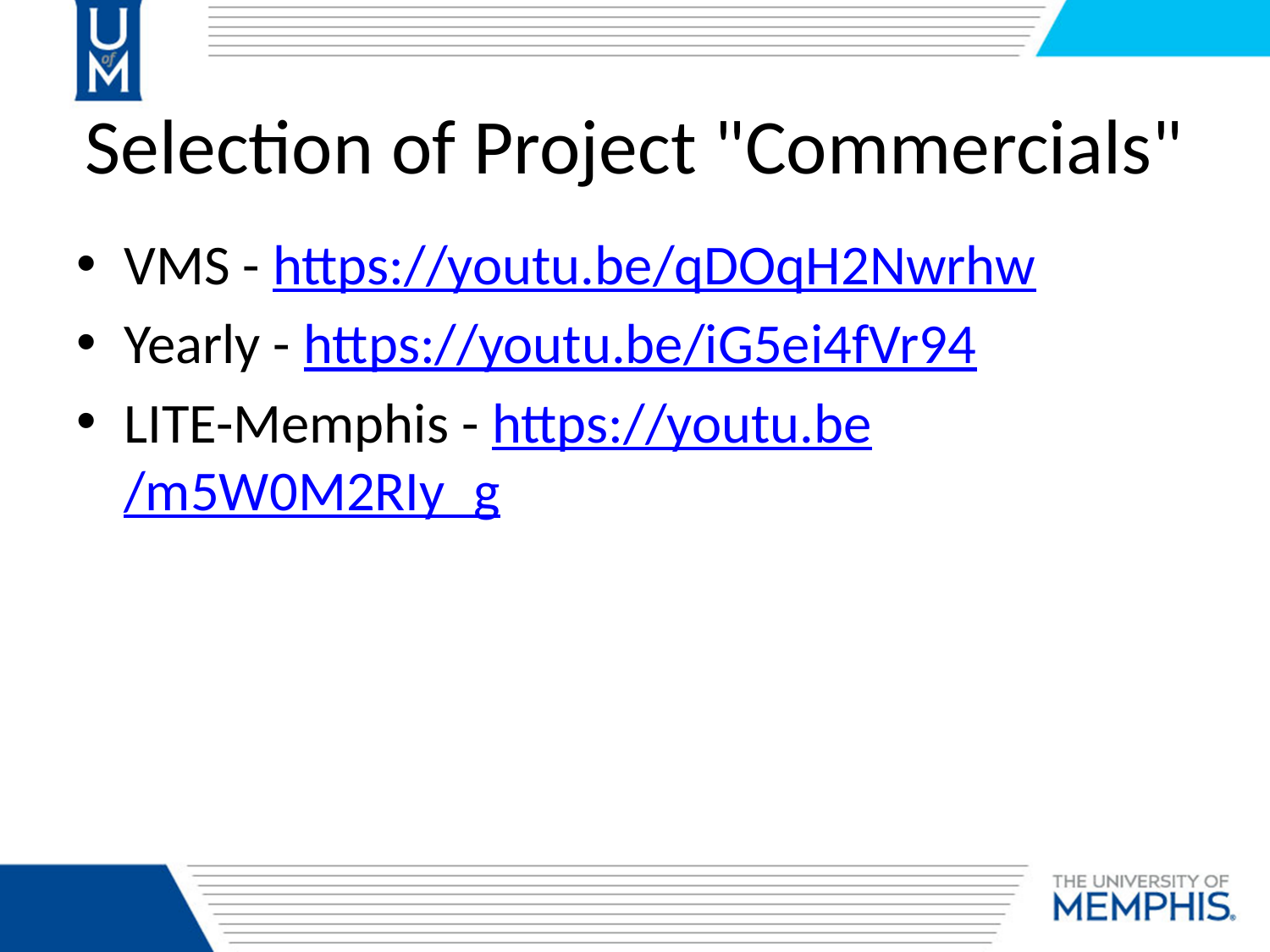

# Selection of Project "Commercials"
VMS - https://youtu.be/qDOqH2Nwrhw
Yearly - https://youtu.be/iG5ei4fVr94
LITE-Memphis - https://youtu.be/m5W0M2RIy_g